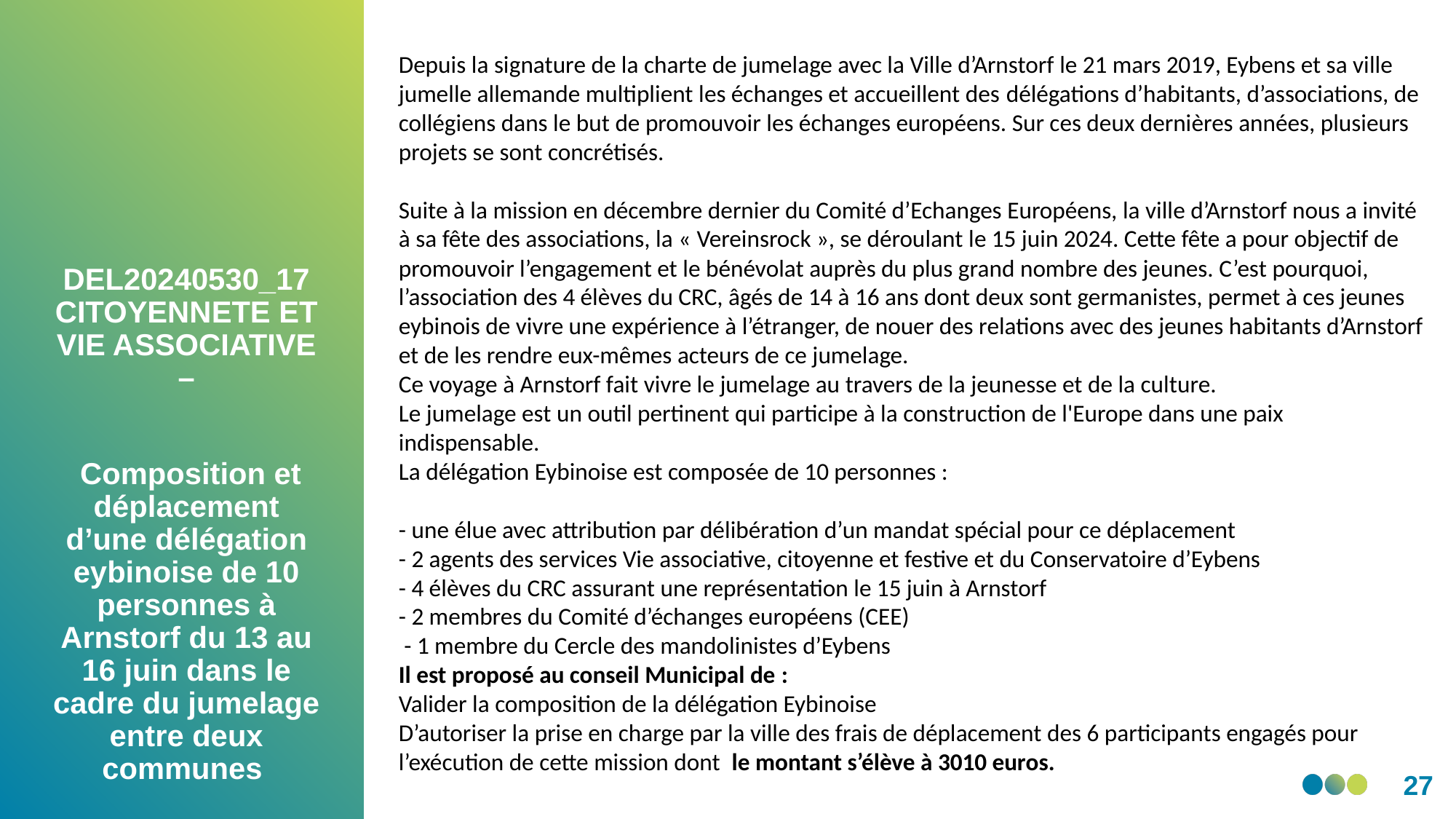

Depuis la signature de la charte de jumelage avec la Ville d’Arnstorf le 21 mars 2019, Eybens et sa ville jumelle allemande multiplient les échanges et accueillent des délégations d’habitants, d’associations, de collégiens dans le but de promouvoir les échanges européens. Sur ces deux dernières années, plusieurs projets se sont concrétisés.

Suite à la mission en décembre dernier du Comité d’Echanges Européens, la ville d’Arnstorf nous a invité à sa fête des associations, la « Vereinsrock », se déroulant le 15 juin 2024. Cette fête a pour objectif de promouvoir l’engagement et le bénévolat auprès du plus grand nombre des jeunes. C’est pourquoi, l’association des 4 élèves du CRC, âgés de 14 à 16 ans dont deux sont germanistes, permet à ces jeunes eybinois de vivre une expérience à l’étranger, de nouer des relations avec des jeunes habitants d’Arnstorf et de les rendre eux-mêmes acteurs de ce jumelage.
Ce voyage à Arnstorf fait vivre le jumelage au travers de la jeunesse et de la culture.
Le jumelage est un outil pertinent qui participe à la construction de l'Europe dans une paix indispensable.
La délégation Eybinoise est composée de 10 personnes :

- une élue avec attribution par délibération d’un mandat spécial pour ce déplacement
- 2 agents des services Vie associative, citoyenne et festive et du Conservatoire d’Eybens
- 4 élèves du CRC assurant une représentation le 15 juin à Arnstorf
- 2 membres du Comité d’échanges européens (CEE)
 - 1 membre du Cercle des mandolinistes d’Eybens
Il est proposé au conseil Municipal de :
Valider la composition de la délégation Eybinoise
D’autoriser la prise en charge par la ville des frais de déplacement des 6 participants engagés pour l’exécution de cette mission dont  le montant s’élève à 3010 euros.

DEL20240530_17 CITOYENNETE ET VIE ASSOCIATIVE –

 Composition et déplacement d’une délégation eybinoise de 10 personnes à Arnstorf du 13 au 16 juin dans le cadre du jumelage entre deux communes